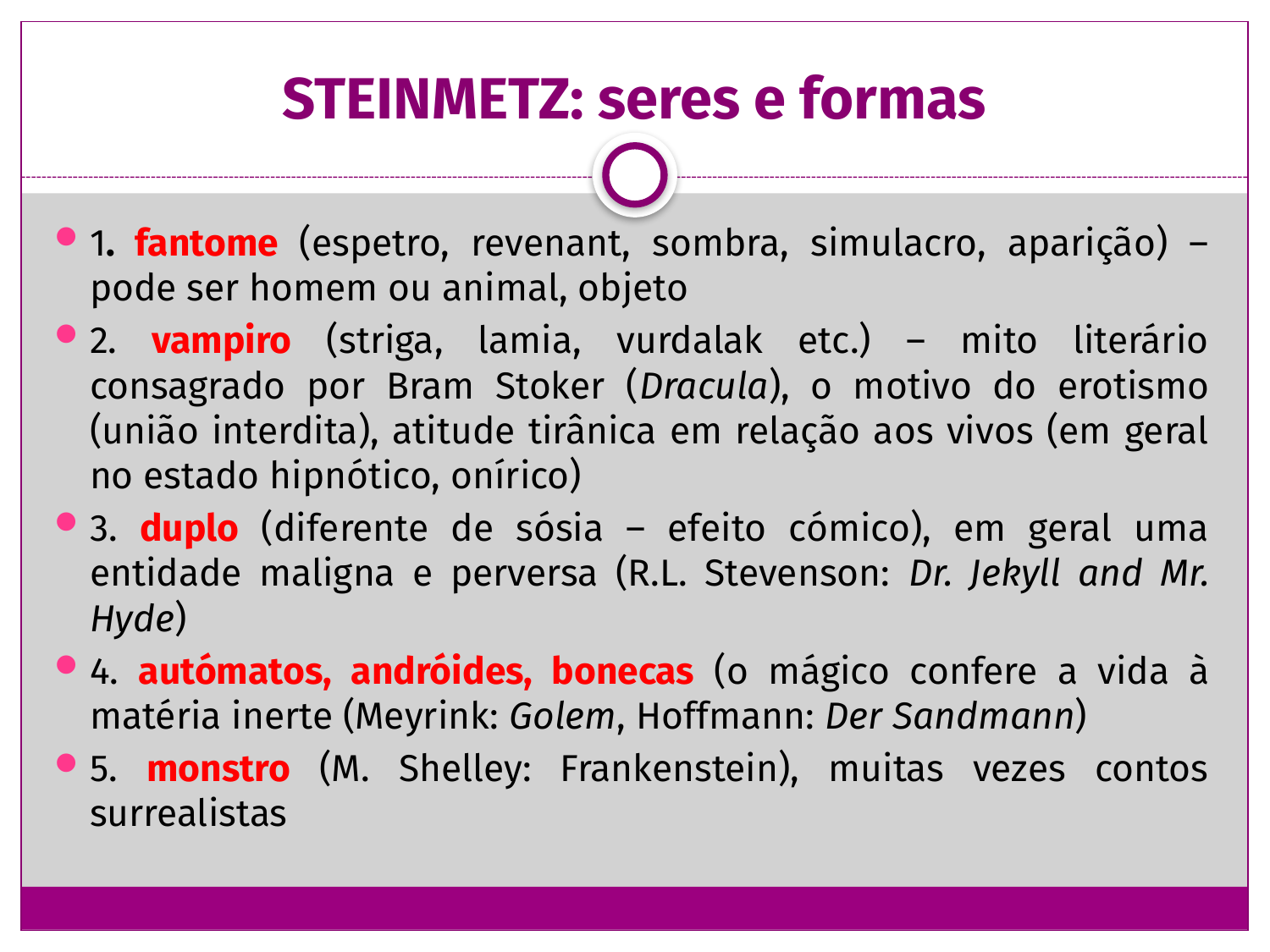

# STEINMETZ: seres e formas
1. fantome (espetro, revenant, sombra, simulacro, aparição) – pode ser homem ou animal, objeto
2. vampiro (striga, lamia, vurdalak etc.) – mito literário consagrado por Bram Stoker (Dracula), o motivo do erotismo (união interdita), atitude tirânica em relação aos vivos (em geral no estado hipnótico, onírico)
3. duplo (diferente de sósia – efeito cómico), em geral uma entidade maligna e perversa (R.L. Stevenson: Dr. Jekyll and Mr. Hyde)
4. autómatos, andróides, bonecas (o mágico confere a vida à matéria inerte (Meyrink: Golem, Hoffmann: Der Sandmann)
5. monstro (M. Shelley: Frankenstein), muitas vezes contos surrealistas